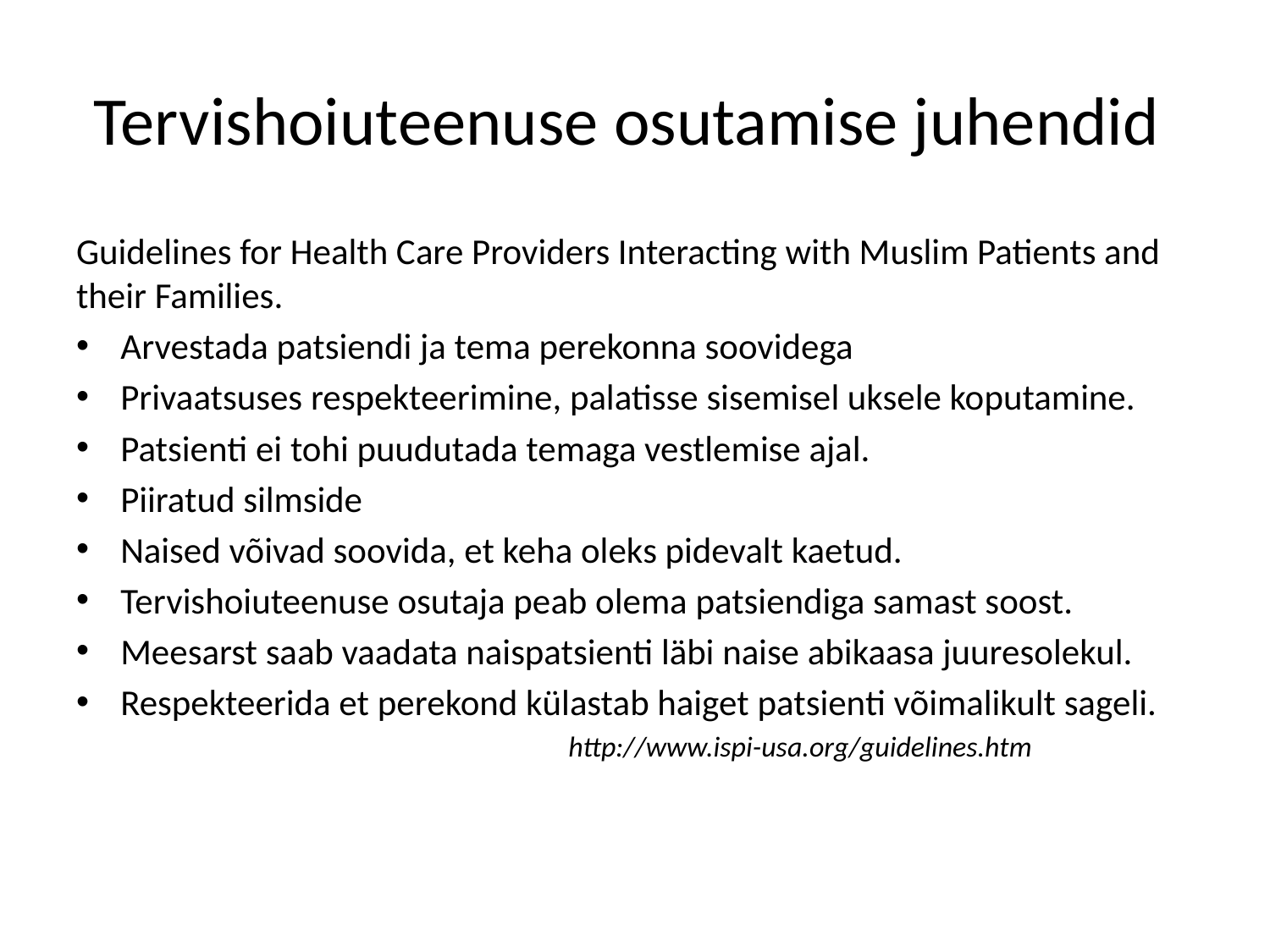

# Tervishoiuteenuse osutamise juhendid
Guidelines for Health Care Providers Interacting with Muslim Patients and their Families.
Arvestada patsiendi ja tema perekonna soovidega
Privaatsuses respekteerimine, palatisse sisemisel uksele koputamine.
Patsienti ei tohi puudutada temaga vestlemise ajal.
Piiratud silmside
Naised võivad soovida, et keha oleks pidevalt kaetud.
Tervishoiuteenuse osutaja peab olema patsiendiga samast soost.
Meesarst saab vaadata naispatsienti läbi naise abikaasa juuresolekul.
Respekteerida et perekond külastab haiget patsienti võimalikult sageli.
                                                                           http://www.ispi-usa.org/guidelines.htm